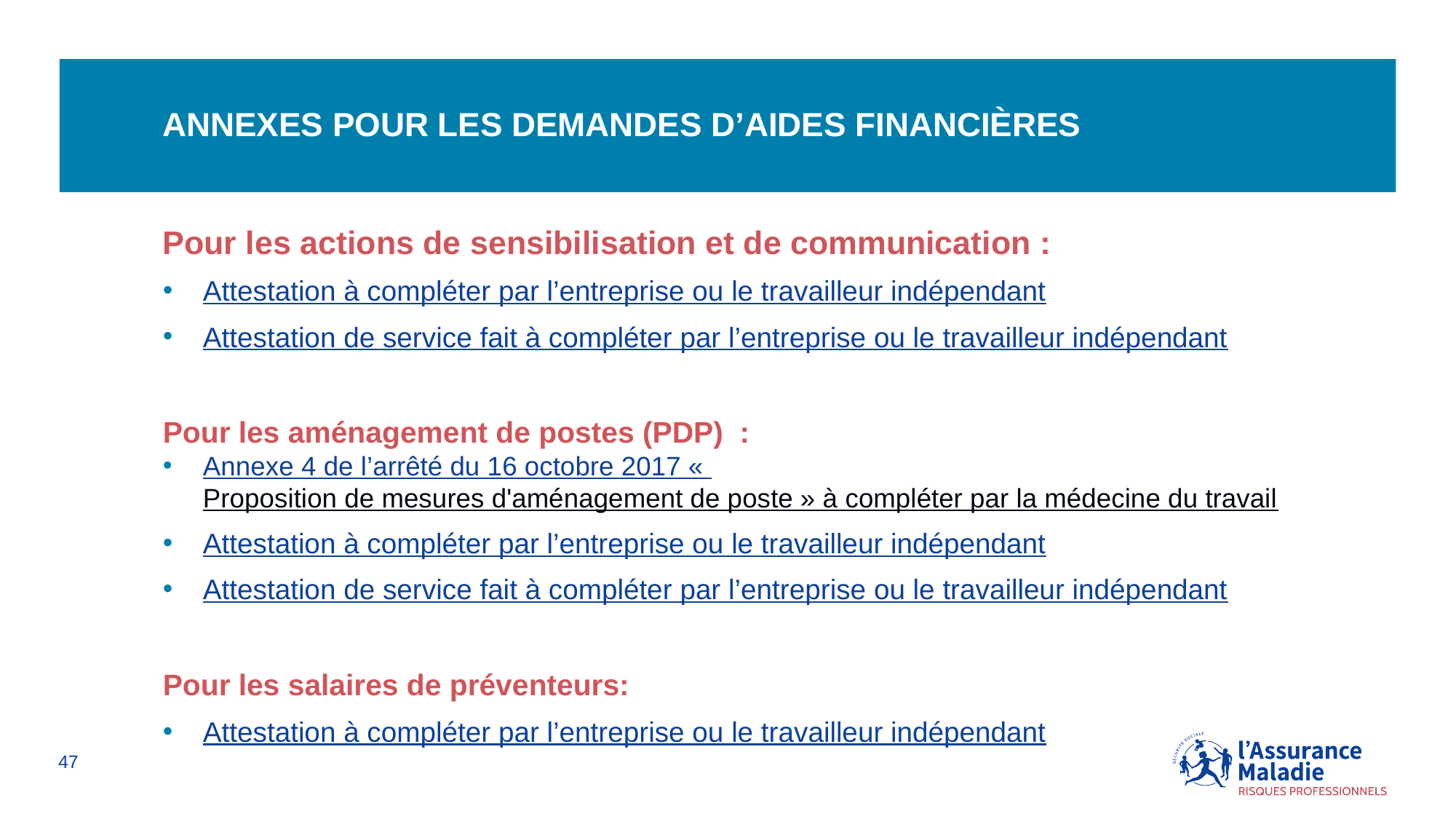

# Annexes pour les demandes d’aides financières
Pour les actions de sensibilisation et de communication :
Attestation à compléter par l’entreprise ou le travailleur indépendant
Attestation de service fait à compléter par l’entreprise ou le travailleur indépendant

Pour les aménagement de postes (PDP)  :
Annexe 4 de l’arrêté du 16 octobre 2017 « Proposition de mesures d'aménagement de poste » à compléter par la médecine du travail
Attestation à compléter par l’entreprise ou le travailleur indépendant
Attestation de service fait à compléter par l’entreprise ou le travailleur indépendant

Pour les salaires de préventeurs:
Attestation à compléter par l’entreprise ou le travailleur indépendant

47